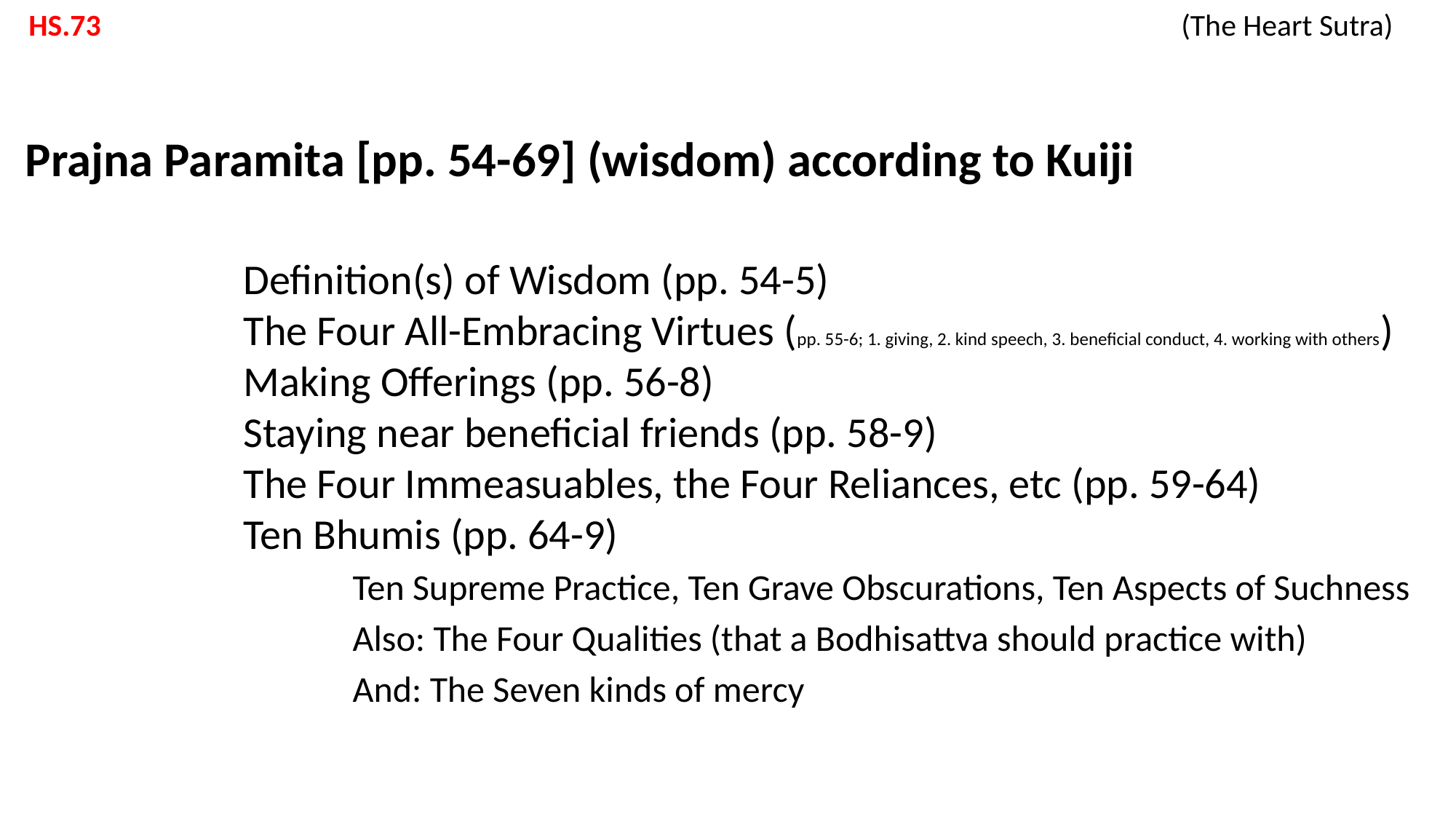

HS.73  			  			                                                                        (The Heart Sutra)
Prajna Paramita [pp. 54-69] (wisdom) according to Kuiji

		Definition(s) of Wisdom (pp. 54-5)
		The Four All-Embracing Virtues (pp. 55-6; 1. giving, 2. kind speech, 3. beneficial conduct, 4. working with others)
		Making Offerings (pp. 56-8)
		Staying near beneficial friends (pp. 58-9)
		The Four Immeasuables, the Four Reliances, etc (pp. 59-64)
		Ten Bhumis (pp. 64-9)
			Ten Supreme Practice, Ten Grave Obscurations, Ten Aspects of Suchness
			Also: The Four Qualities (that a Bodhisattva should practice with)
			And: The Seven kinds of mercy